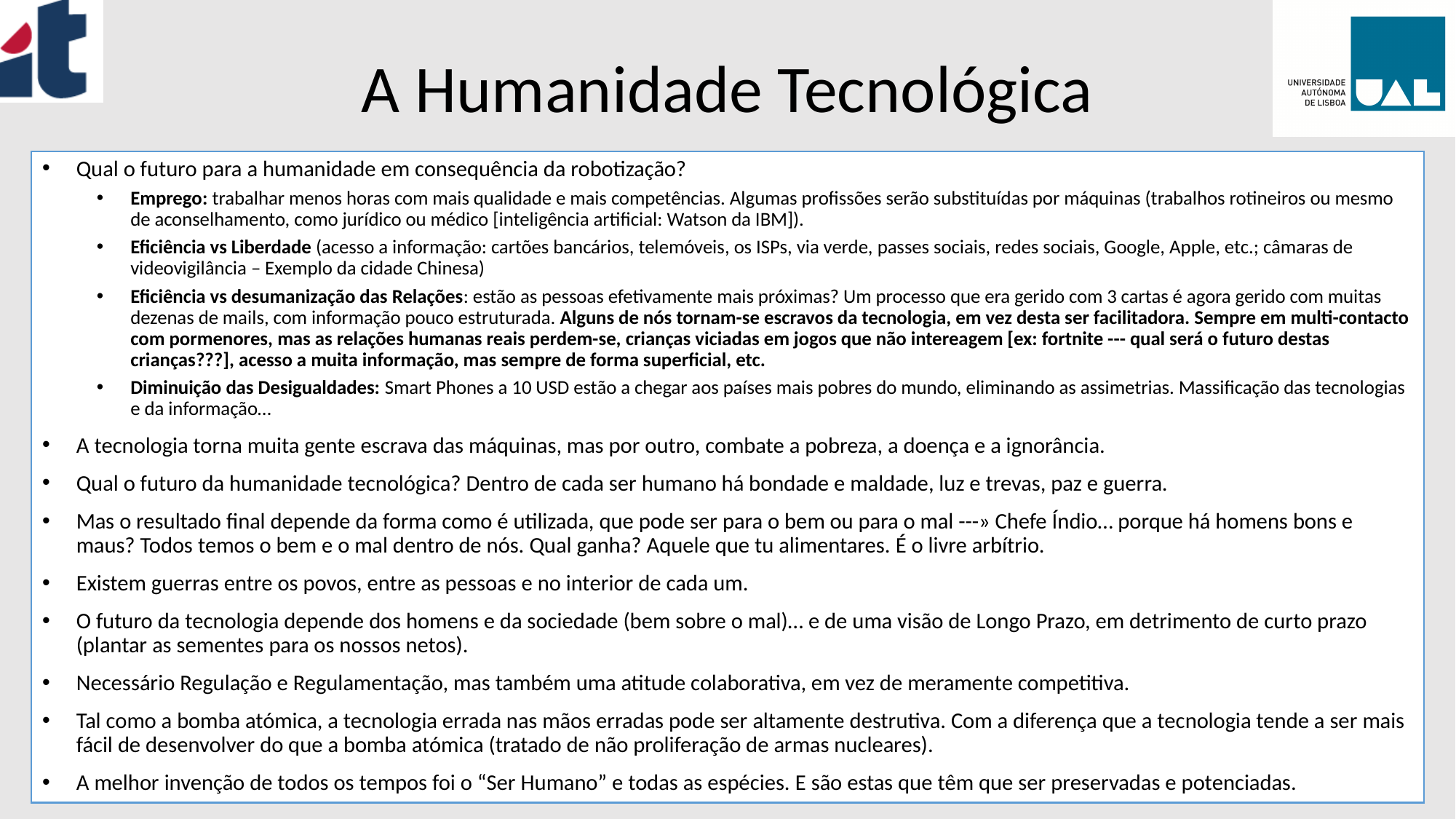

# A Humanidade Tecnológica
Qual o futuro para a humanidade em consequência da robotização?
Emprego: trabalhar menos horas com mais qualidade e mais competências. Algumas profissões serão substituídas por máquinas (trabalhos rotineiros ou mesmo de aconselhamento, como jurídico ou médico [inteligência artificial: Watson da IBM]).
Eficiência vs Liberdade (acesso a informação: cartões bancários, telemóveis, os ISPs, via verde, passes sociais, redes sociais, Google, Apple, etc.; câmaras de videovigilância – Exemplo da cidade Chinesa)
Eficiência vs desumanização das Relações: estão as pessoas efetivamente mais próximas? Um processo que era gerido com 3 cartas é agora gerido com muitas dezenas de mails, com informação pouco estruturada. Alguns de nós tornam-se escravos da tecnologia, em vez desta ser facilitadora. Sempre em multi-contacto com pormenores, mas as relações humanas reais perdem-se, crianças viciadas em jogos que não intereagem [ex: fortnite --- qual será o futuro destas crianças???], acesso a muita informação, mas sempre de forma superficial, etc.
Diminuição das Desigualdades: Smart Phones a 10 USD estão a chegar aos países mais pobres do mundo, eliminando as assimetrias. Massificação das tecnologias e da informação…
A tecnologia torna muita gente escrava das máquinas, mas por outro, combate a pobreza, a doença e a ignorância.
Qual o futuro da humanidade tecnológica? Dentro de cada ser humano há bondade e maldade, luz e trevas, paz e guerra.
Mas o resultado final depende da forma como é utilizada, que pode ser para o bem ou para o mal ---» Chefe Índio… porque há homens bons e maus? Todos temos o bem e o mal dentro de nós. Qual ganha? Aquele que tu alimentares. É o livre arbítrio.
Existem guerras entre os povos, entre as pessoas e no interior de cada um.
O futuro da tecnologia depende dos homens e da sociedade (bem sobre o mal)… e de uma visão de Longo Prazo, em detrimento de curto prazo (plantar as sementes para os nossos netos).
Necessário Regulação e Regulamentação, mas também uma atitude colaborativa, em vez de meramente competitiva.
Tal como a bomba atómica, a tecnologia errada nas mãos erradas pode ser altamente destrutiva. Com a diferença que a tecnologia tende a ser mais fácil de desenvolver do que a bomba atómica (tratado de não proliferação de armas nucleares).
A melhor invenção de todos os tempos foi o “Ser Humano” e todas as espécies. E são estas que têm que ser preservadas e potenciadas.

18